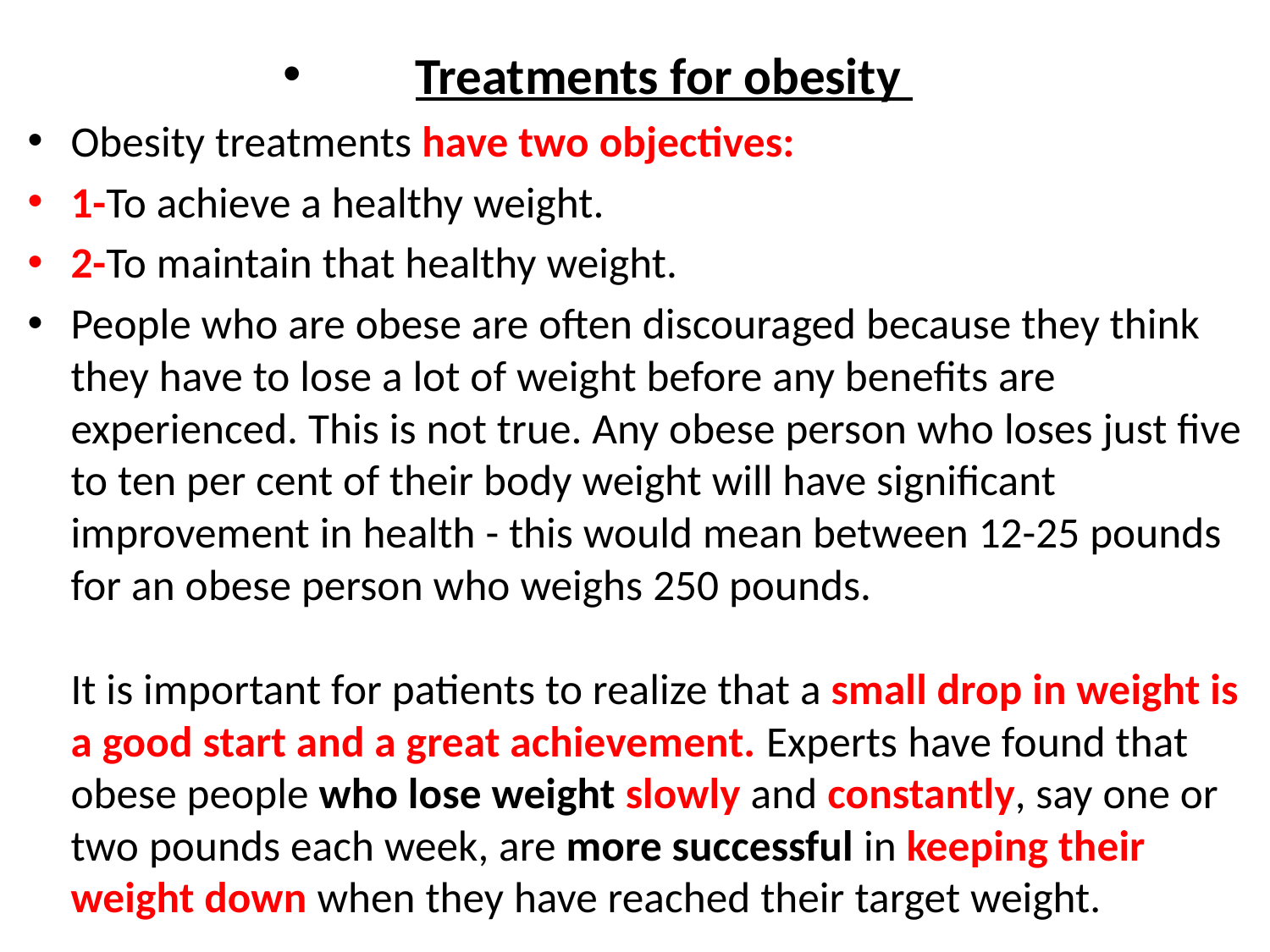

Treatments for obesity
Obesity treatments have two objectives:
1-To achieve a healthy weight.
2-To maintain that healthy weight.
People who are obese are often discouraged because they think they have to lose a lot of weight before any benefits are experienced. This is not true. Any obese person who loses just five to ten per cent of their body weight will have significant improvement in health - this would mean between 12-25 pounds for an obese person who weighs 250 pounds.
It is important for patients to realize that a small drop in weight is a good start and a great achievement. Experts have found that obese people who lose weight slowly and constantly, say one or two pounds each week, are more successful in keeping their weight down when they have reached their target weight.

#